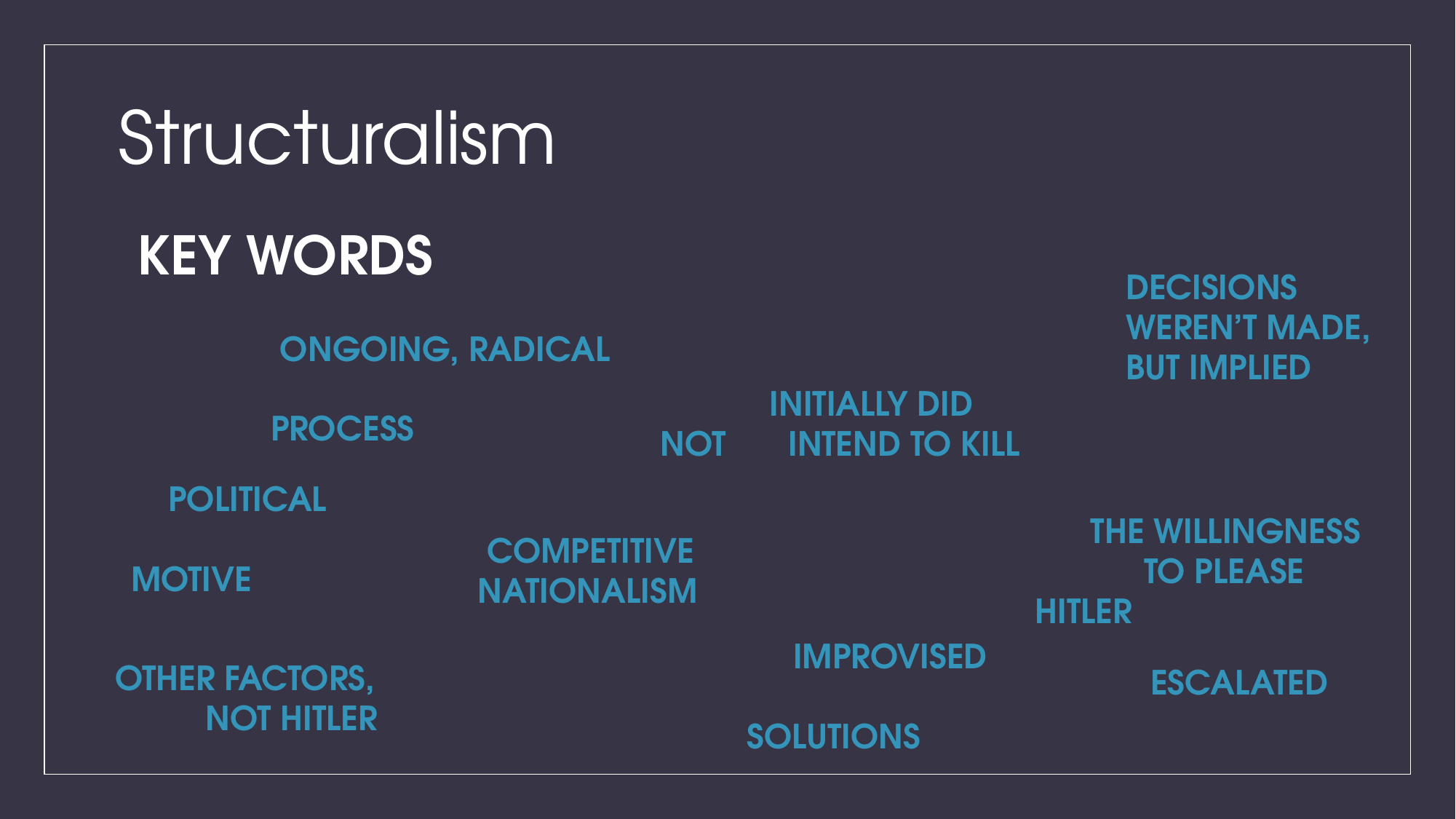

# Structuralism
KEY WORDS
DECISIONS WEREN’T MADE, BUT IMPLIED
 ONGOING, RADICAL 			PROCESS
	INITIALLY DID  NOT  	  INTEND TO KILL
    POLITICAL       	MOTIVE
      THE WILLINGNESS  	TO PLEASE HITLER
 COMPETITIVE NATIONALISM
     IMPROVISED 	SOLUTIONS
  OTHER FACTORS, 	NOT HITLER
ESCALATED